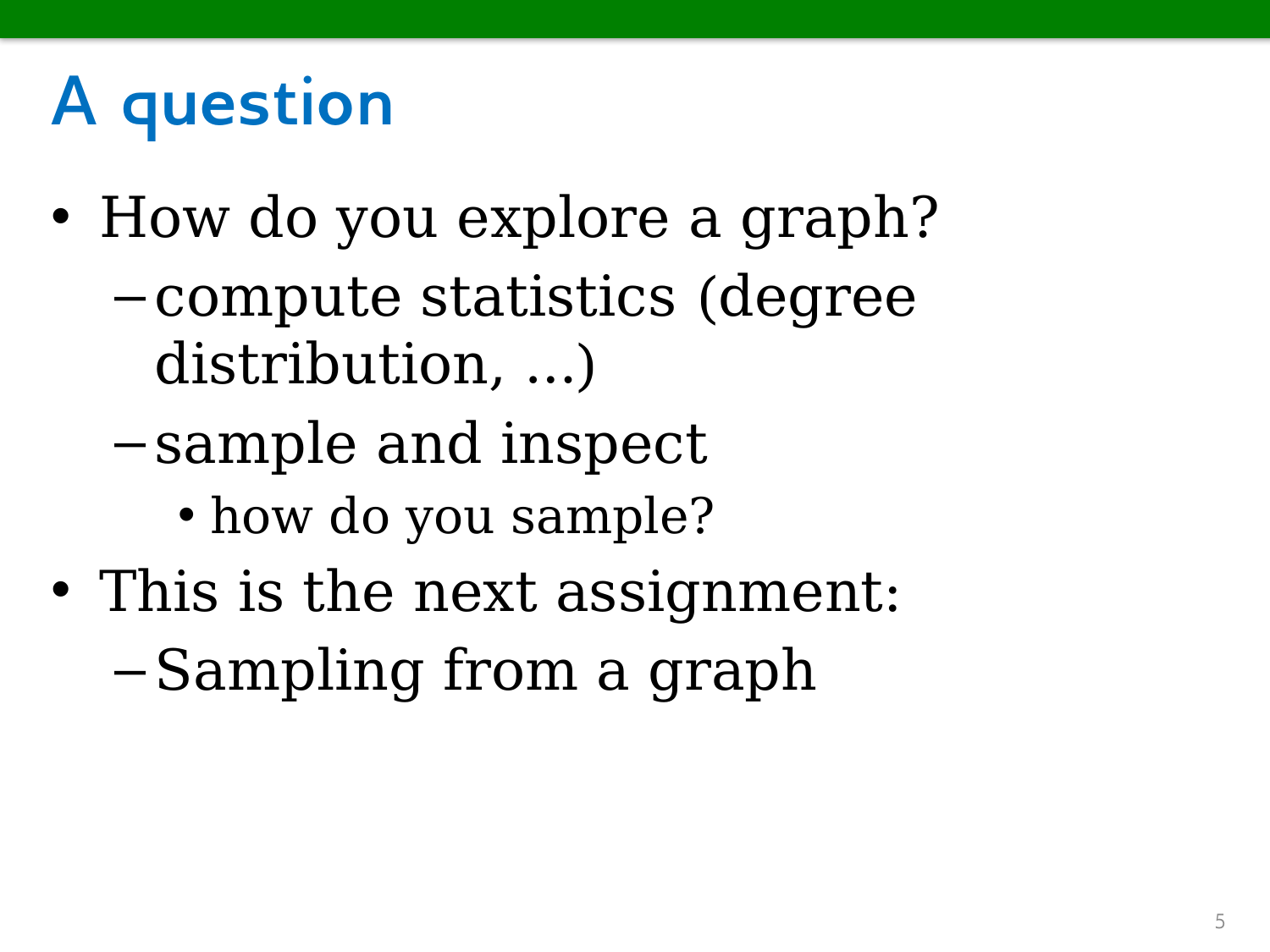

# A question
How do you explore a graph?
compute statistics (degree distribution, …)
sample and inspect
how do you sample?
This is the next assignment:
Sampling from a graph

5